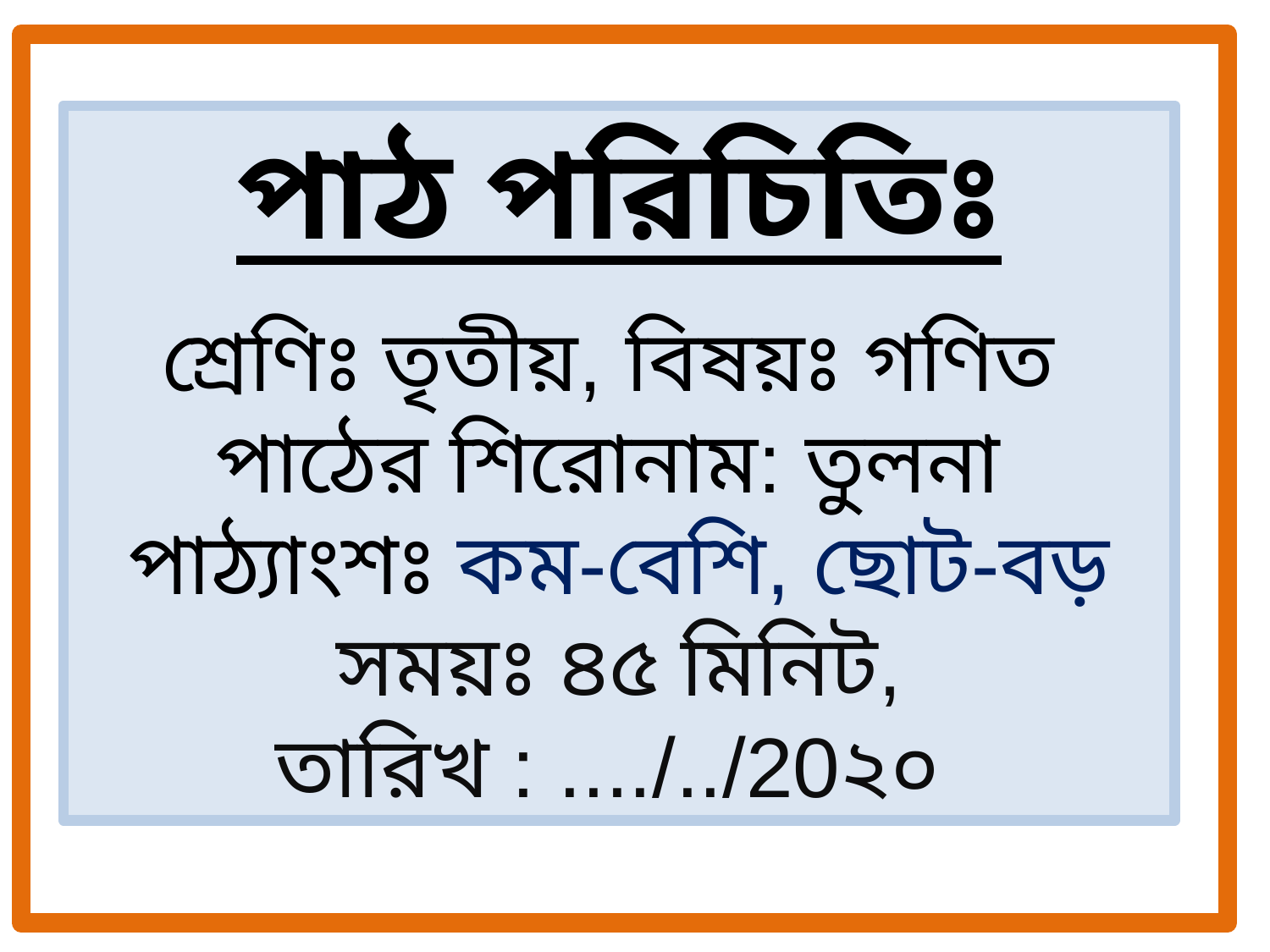

পাঠ পরিচিতিঃ

শ্রেণিঃ তৃতীয়, বিষয়ঃ গণিত
পাঠের শিরোনাম: তুলনা
পাঠ্যাংশঃ কম-বেশি, ছোট-বড়
সময়ঃ ৪৫ মিনিট, তারিখ : ..../../20২০